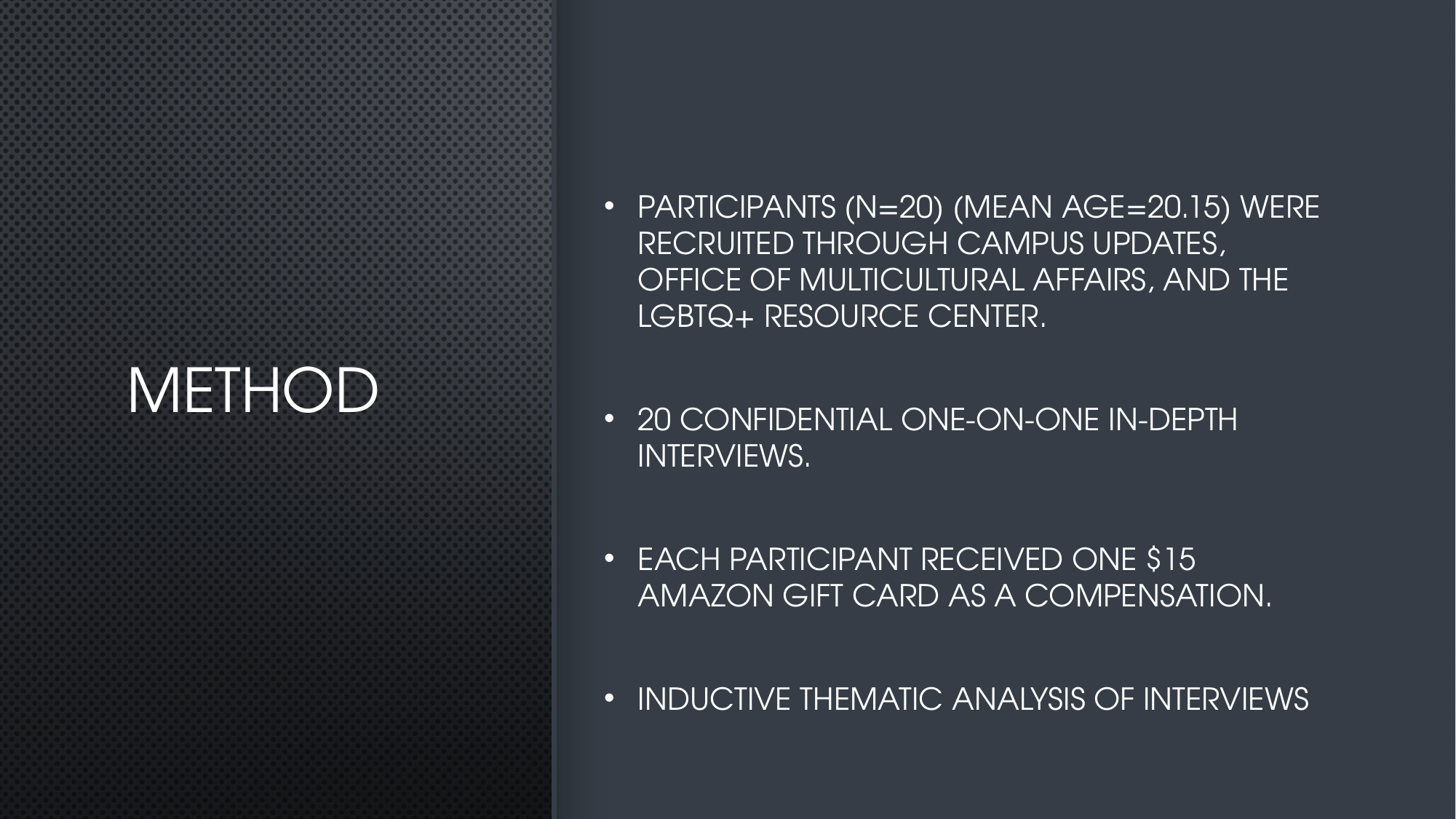

# method

Participants (N=20) (Mean age=20.15) were recruited through campus updates, office of multicultural affairs, and the LGBTQ+ resource center.

20 confidential one-on-one in-depth interviews.

Each participant received one $15 Amazon gift card as a compensation.

Inductive thematic analysis of interviews